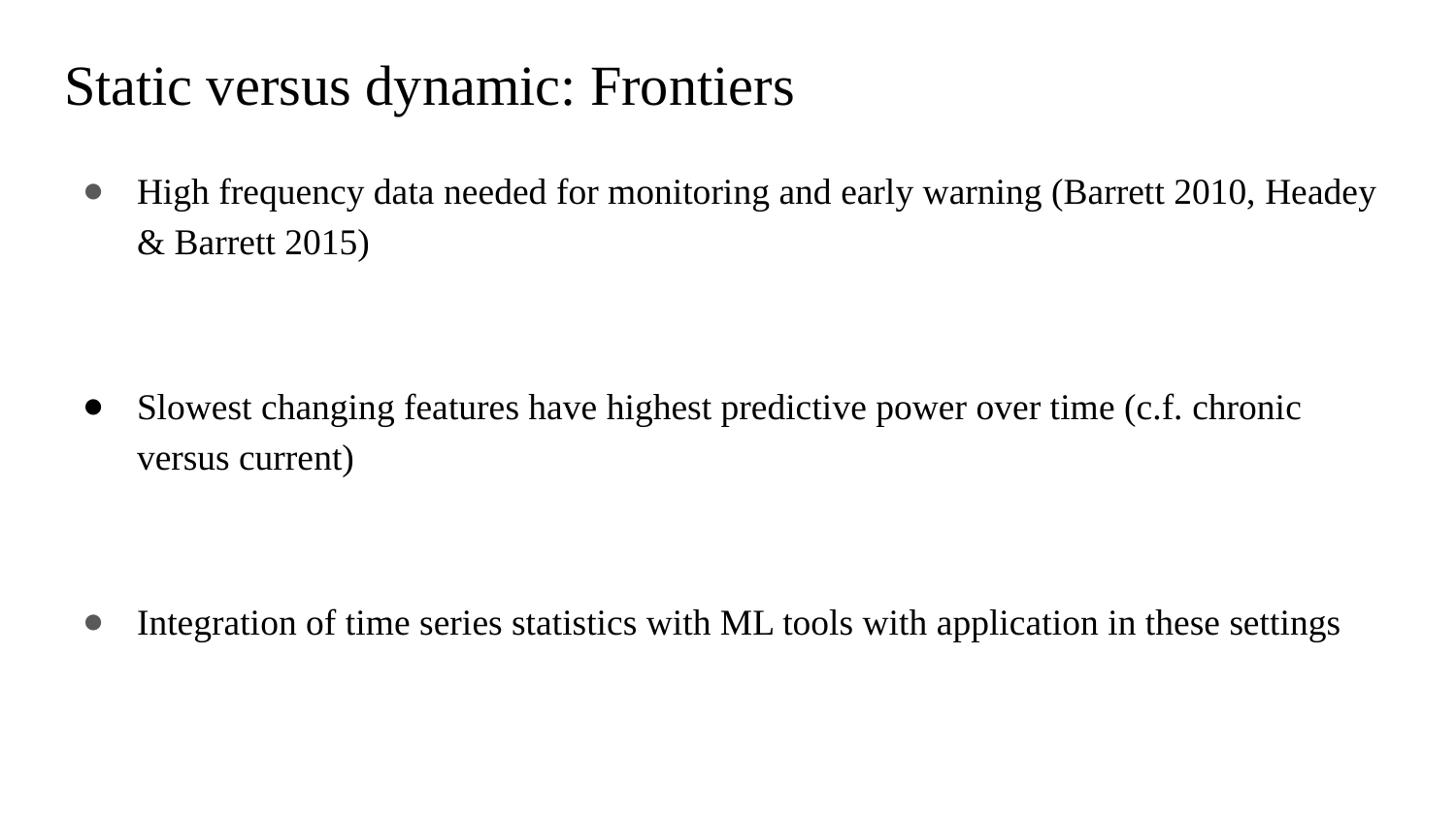

# Static versus dynamic: Frontiers
High frequency data needed for monitoring and early warning (Barrett 2010, Headey & Barrett 2015)

Slowest changing features have highest predictive power over time (c.f. chronic versus current)

Integration of time series statistics with ML tools with application in these settings